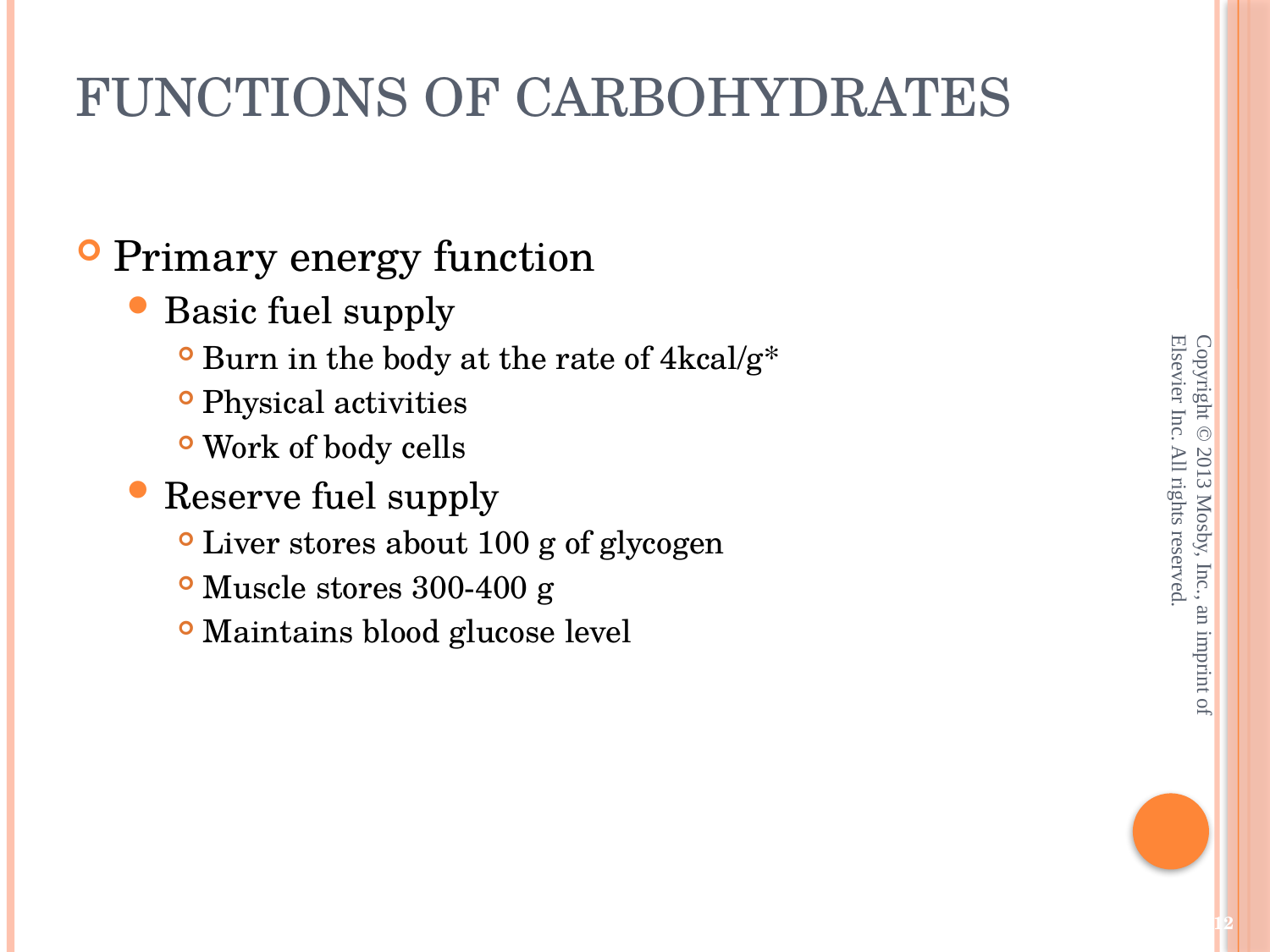

# Functions of Carbohydrates
Primary energy function
Basic fuel supply
Burn in the body at the rate of 4kcal/g*
Physical activities
Work of body cells
Reserve fuel supply
Liver stores about 100 g of glycogen
Muscle stores 300-400 g
Maintains blood glucose level

Copyright © 2013 Mosby, Inc., an imprint of Elsevier Inc. All rights reserved.
12